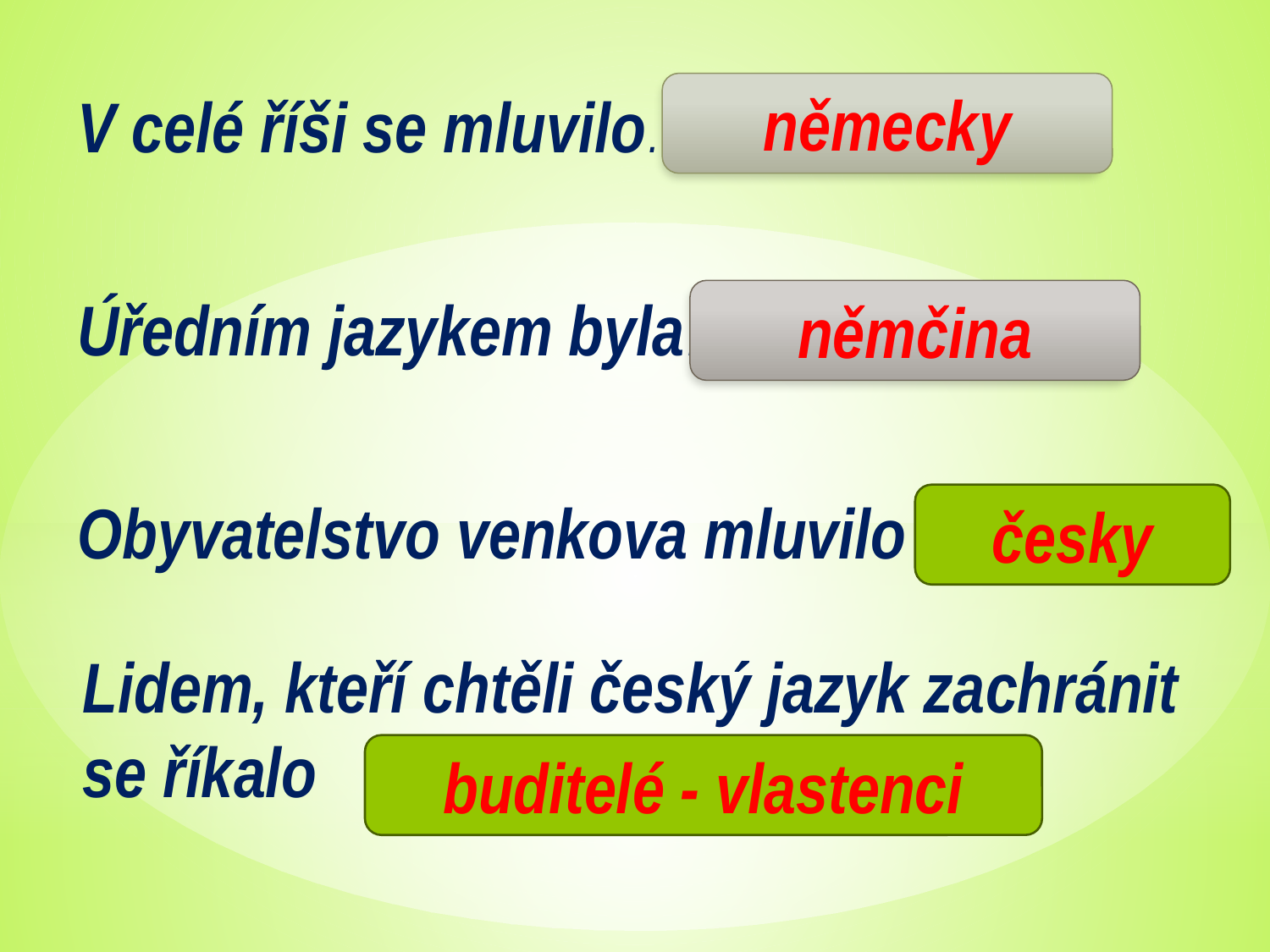

německy
V celé říši se mluvilo…………………………..,

Úředním jazykem byla………………

Obyvatelstvo venkova mluvilo   ……………..
němčina
česky
Lidem, kteří chtěli český jazyk zachránit
se říkalo    …………………………..
 buditelé - vlastenci